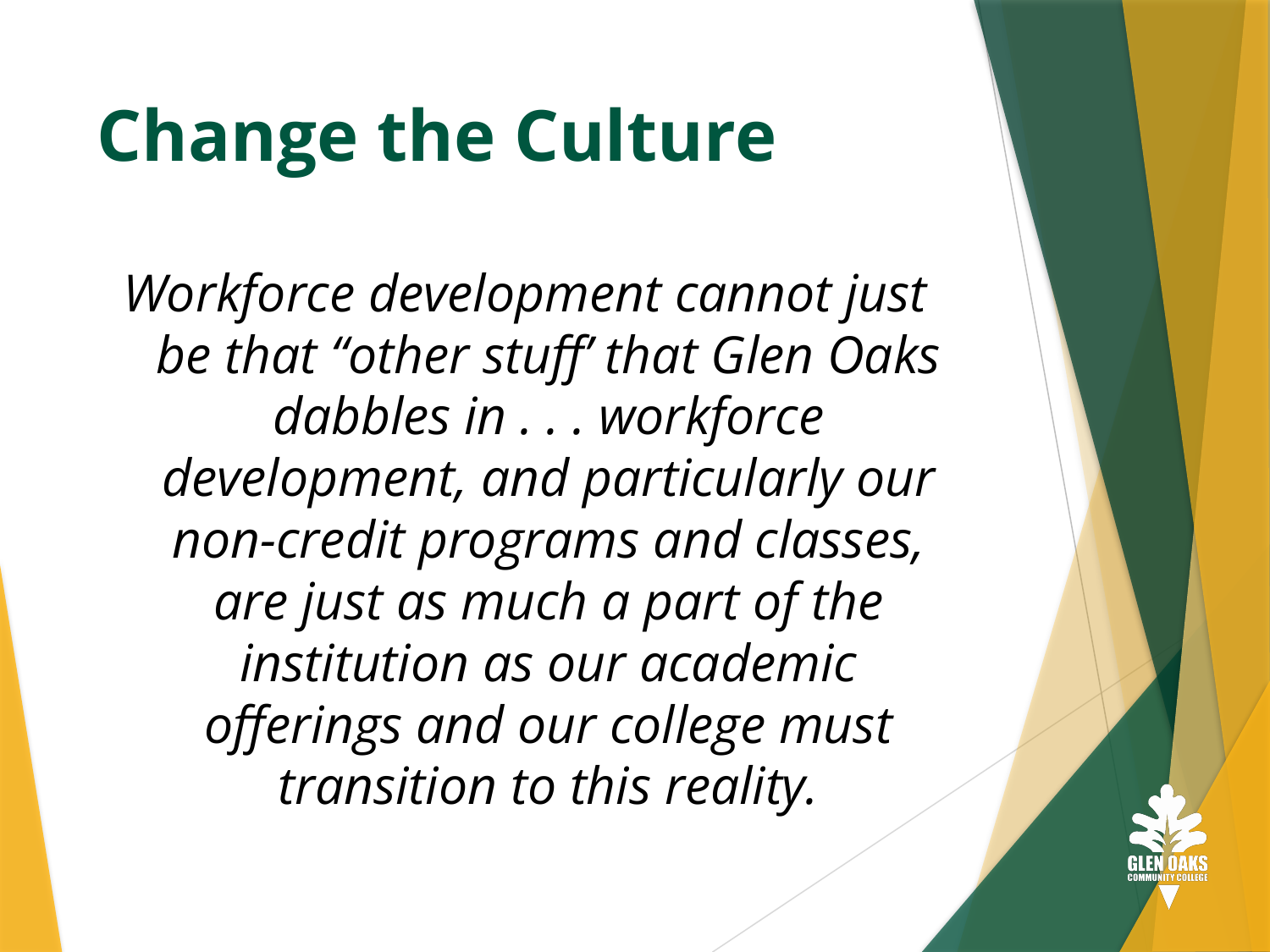

# Change the Culture
Workforce development cannot just be that “other stuff’ that Glen Oaks dabbles in . . . workforce development, and particularly our non-credit programs and classes, are just as much a part of the institution as our academic offerings and our college must transition to this reality.